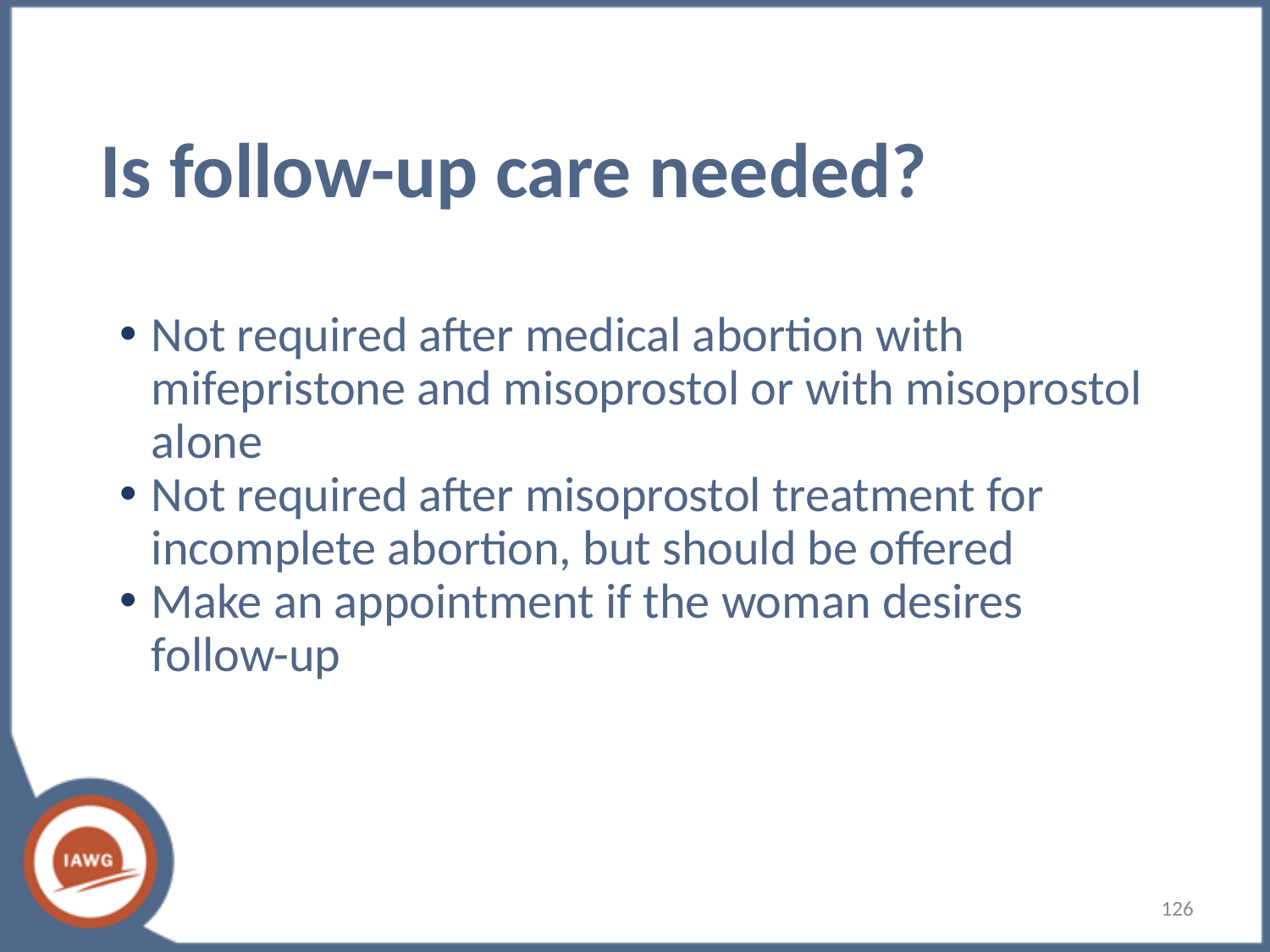

# Is follow-up care needed?
Not required after medical abortion with mifepristone and misoprostol or with misoprostol alone
Not required after misoprostol treatment for incomplete abortion, but should be offered
Make an appointment if the woman desires follow-up
126